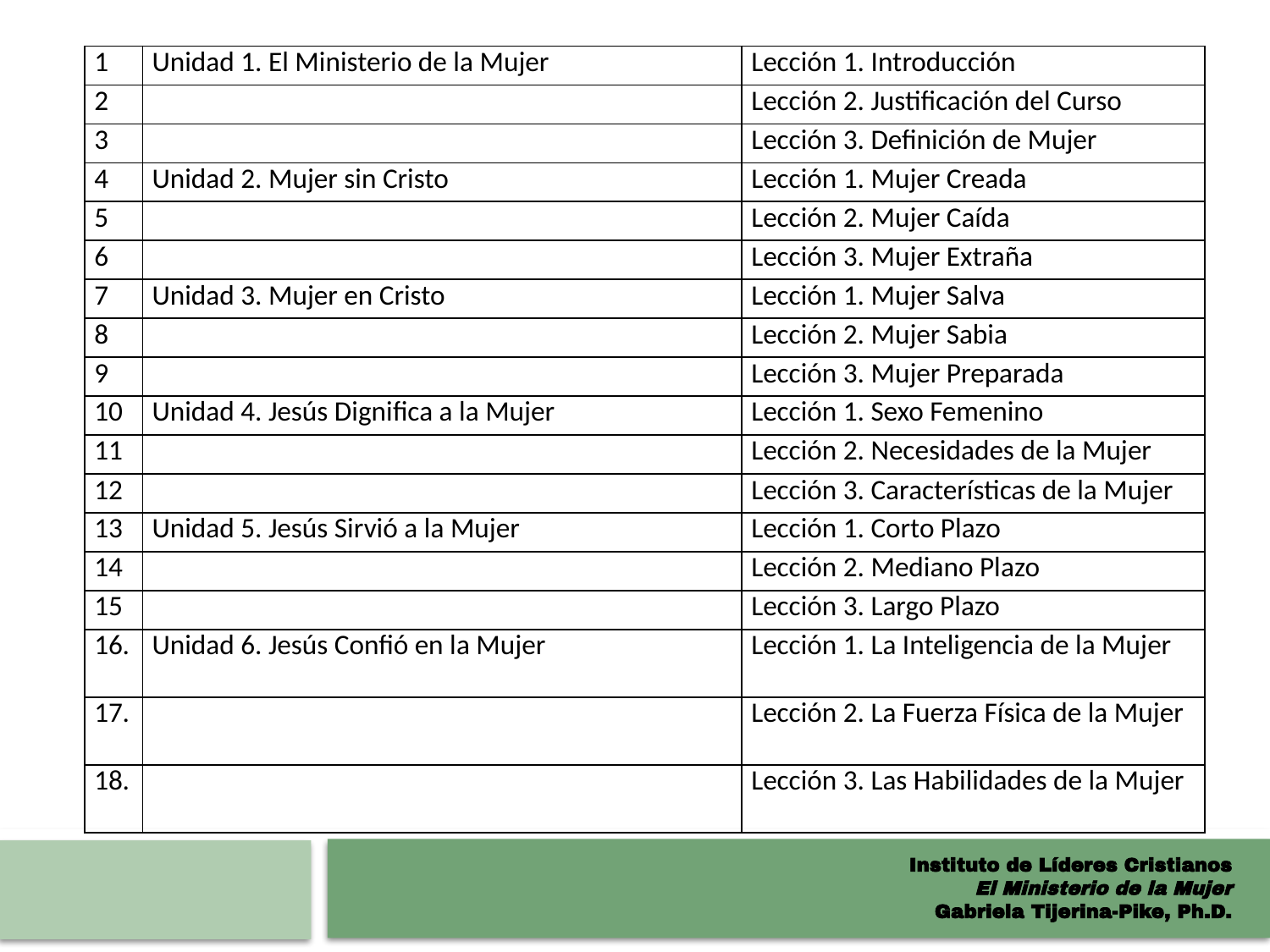

| 1 | Unidad 1. El Ministerio de la Mujer | Lección 1. Introducción |
| --- | --- | --- |
| 2 |  | Lección 2. Justificación del Curso |
| 3 |  | Lección 3. Definición de Mujer |
| 4 | Unidad 2. Mujer sin Cristo | Lección 1. Mujer Creada |
| 5 |  | Lección 2. Mujer Caída |
| 6 |  | Lección 3. Mujer Extraña |
| 7 | Unidad 3. Mujer en Cristo | Lección 1. Mujer Salva |
| 8 |  | Lección 2. Mujer Sabia |
| 9 |  | Lección 3. Mujer Preparada |
| 10 | Unidad 4. Jesús Dignifica a la Mujer | Lección 1. Sexo Femenino |
| 11 |  | Lección 2. Necesidades de la Mujer |
| 12 |  | Lección 3. Características de la Mujer |
| 13 | Unidad 5. Jesús Sirvió a la Mujer | Lección 1. Corto Plazo |
| 14 |  | Lección 2. Mediano Plazo |
| 15 |  | Lección 3. Largo Plazo |
| 16. | Unidad 6. Jesús Confió en la Mujer | Lección 1. La Inteligencia de la Mujer |
| 17. |  | Lección 2. La Fuerza Física de la Mujer |
| 18. |  | Lección 3. Las Habilidades de la Mujer |
Instituto de Líderes Cristianos
El Ministerio de la Mujer
Gabriela Tijerina-Pike, Ph.D.